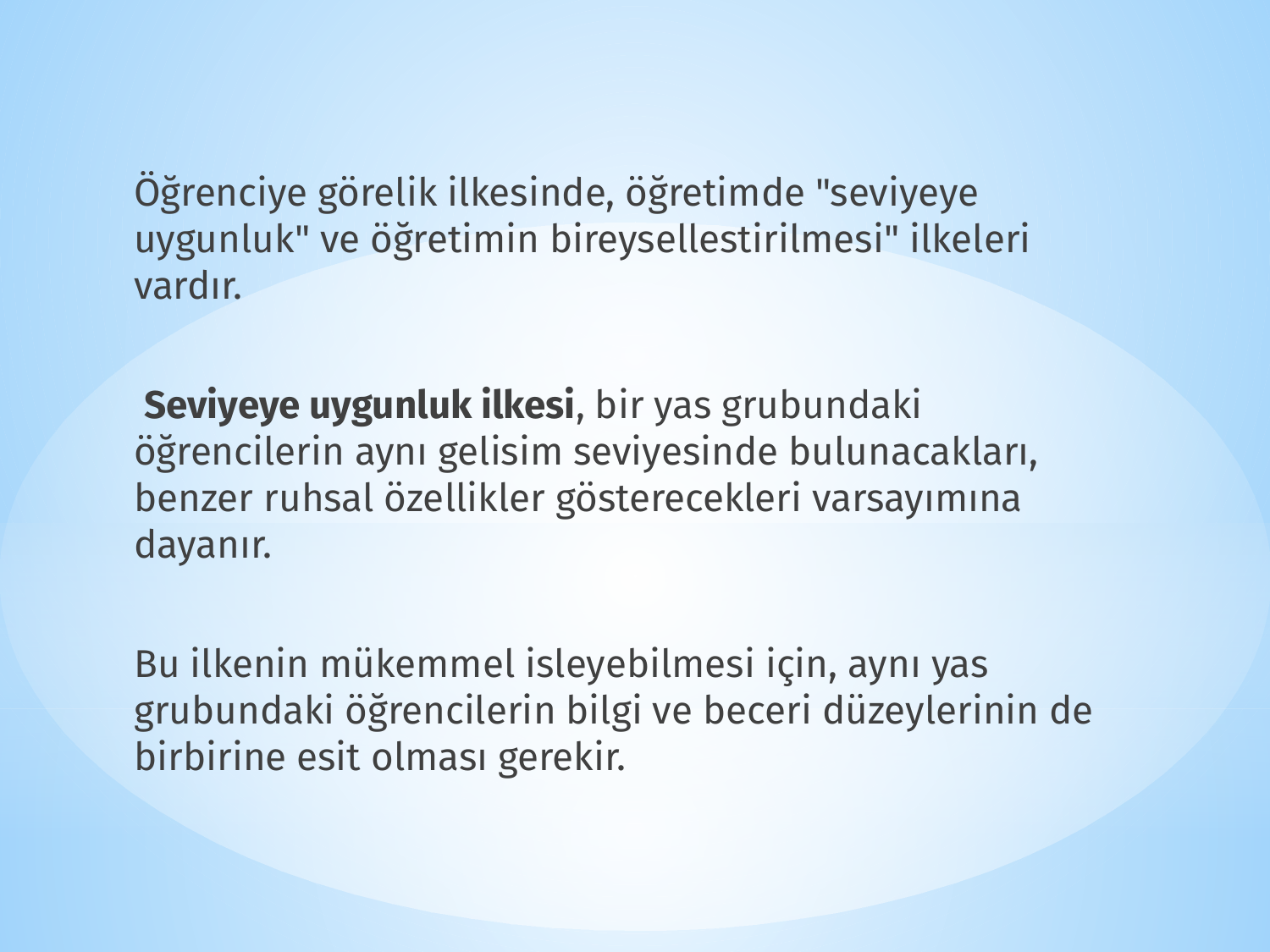

Öğrenciye görelik ilkesinde, öğretimde "seviyeye uygunluk" ve öğretimin bireysellestirilmesi" ilkeleri vardır.

 Seviyeye uygunluk ilkesi, bir yas grubundaki öğrencilerin aynı gelisim seviyesinde bulunacakları, benzer ruhsal özellikler gösterecekleri varsayımına dayanır.

Bu ilkenin mükemmel isleyebilmesi için, aynı yas grubundaki öğrencilerin bilgi ve beceri düzeylerinin de birbirine esit olması gerekir.